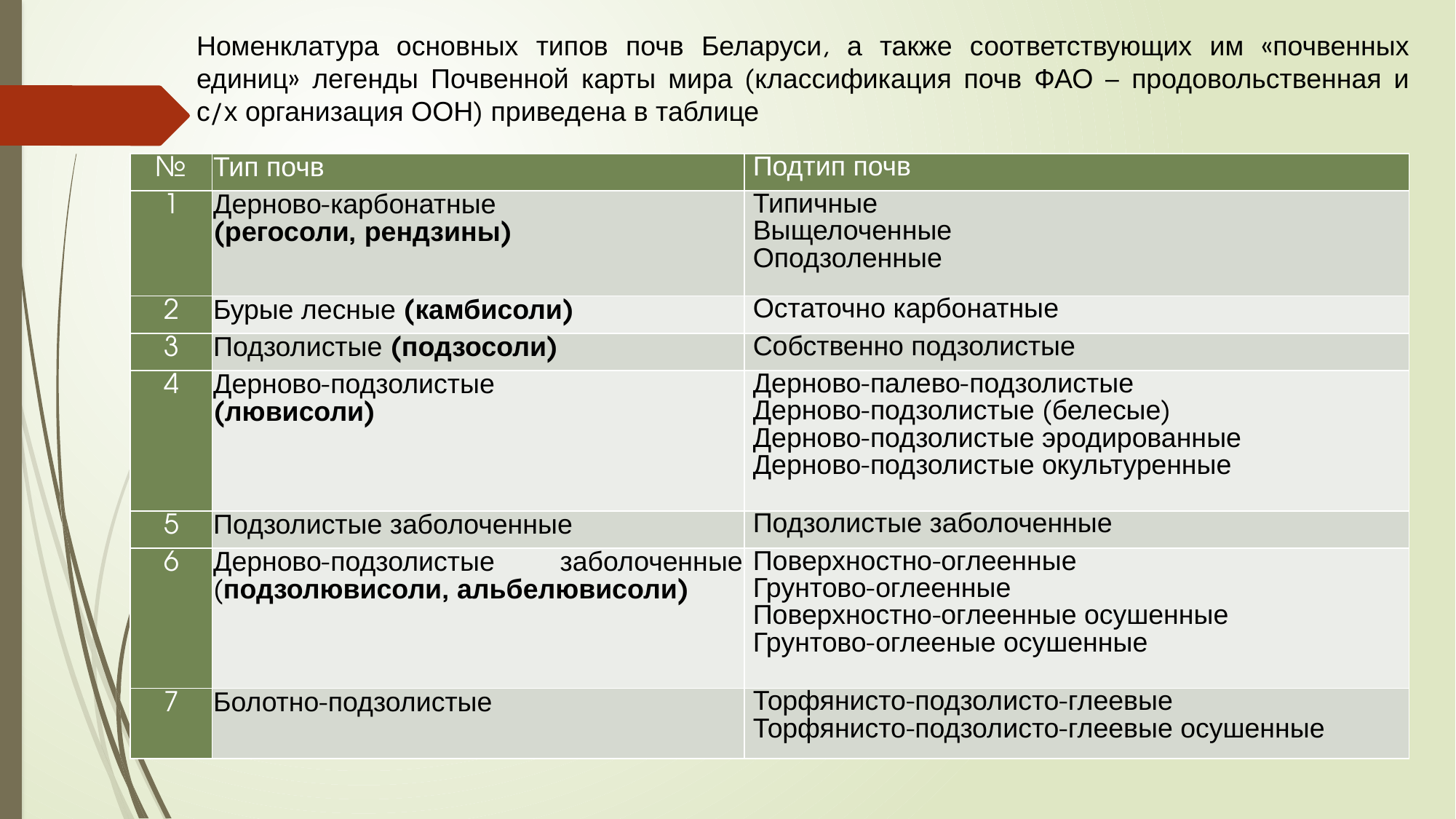

Номенклатура основных типов почв Беларуси, а также соответствующих им «почвенных единиц» легенды Почвенной карты мира (классификация почв ФАО – продовольственная и с/х организация ООН) приведена в таблице
| № | Тип почв | Подтип почв |
| --- | --- | --- |
| 1 | Дерново-карбонатные (регосоли, рендзины) | Типичные Выщелоченные Оподзоленные |
| 2 | Бурые лесные (камбисоли) | Остаточно карбонатные |
| 3 | Подзолистые (подзосоли) | Собственно подзолистые |
| 4 | Дерново-подзолистые (лювисоли) | Дерново-палево-подзолистые Дерново-подзолистые (белесые) Дерново-подзолистые эродированные Дерново-подзолистые окультуренные |
| 5 | Подзолистые заболоченные | Подзолистые заболоченные |
| 6 | Дерново-подзолистые заболоченные (подзолювисоли, альбелювисоли) | Поверхностно-оглеенные Грунтово-оглеенные Поверхностно-оглеенные осушенные Грунтово-оглееные осушенные |
| 7 | Болотно-подзолистые | Торфянисто-подзолисто-глеевые Торфянисто-подзолисто-глеевые осушенные |